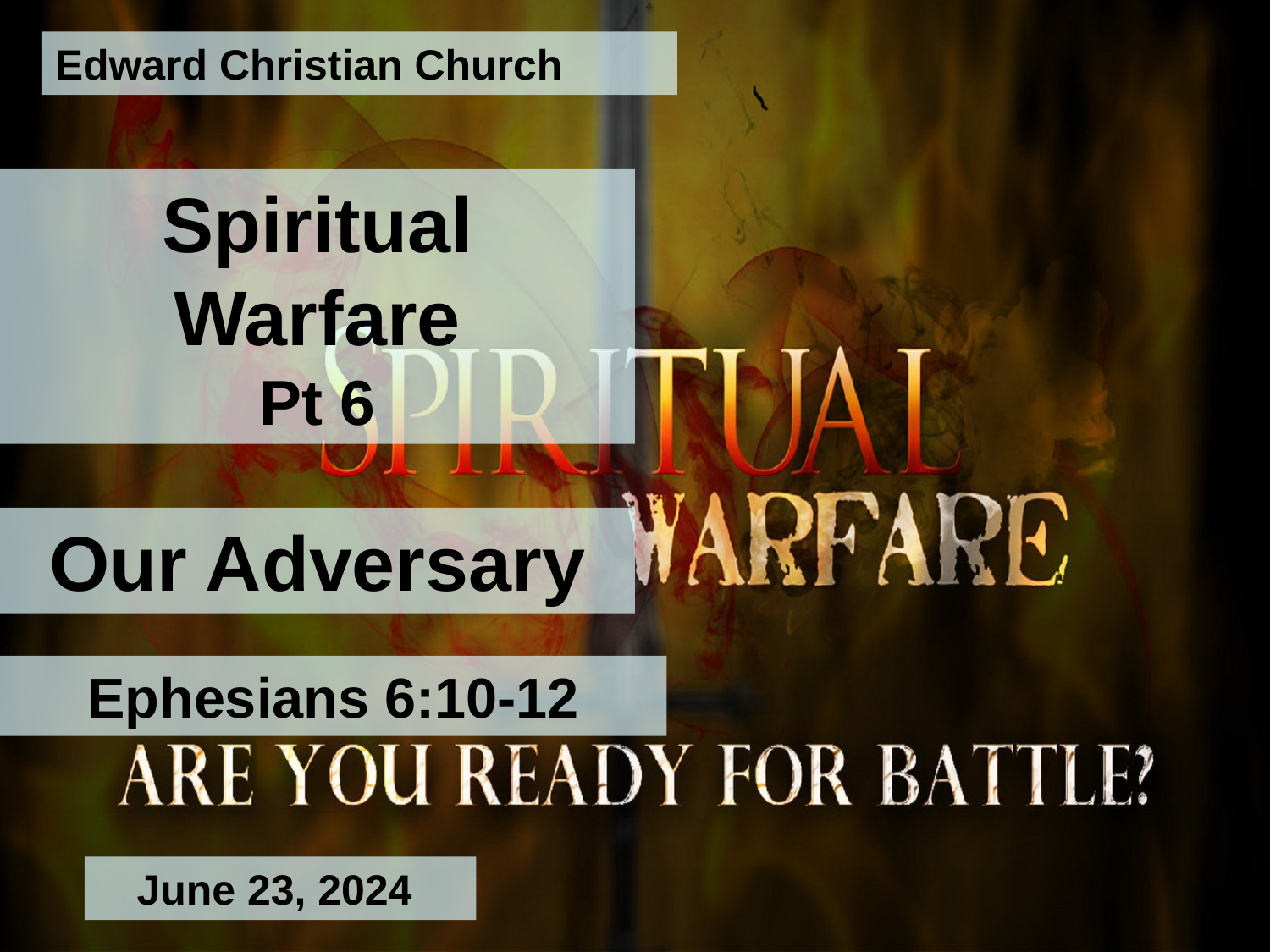

Edward Christian Church
Spiritual
Warfare
Pt 6
Our Adversary
Ephesians 6:10-12
June 23, 2024